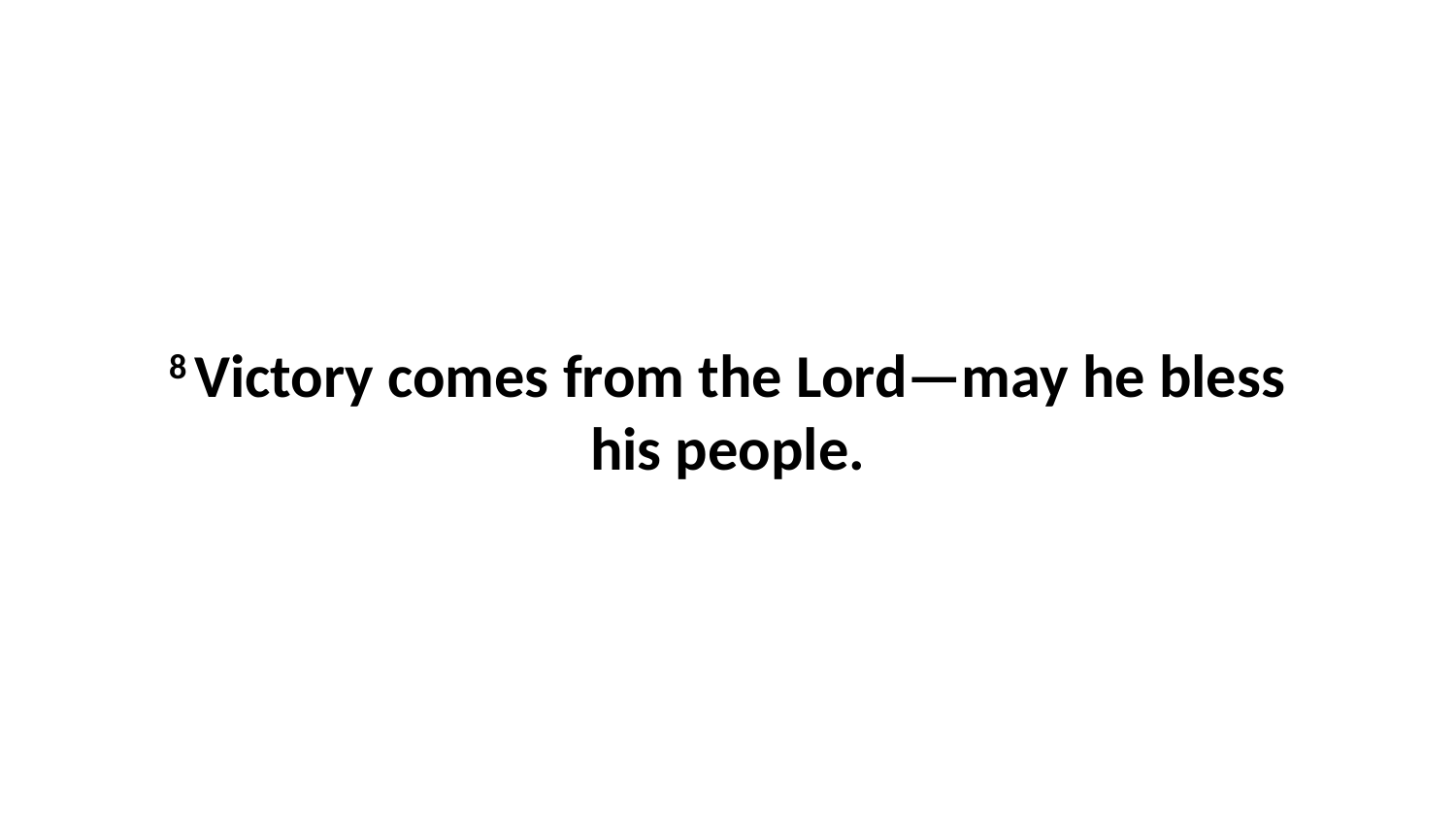

8 Victory comes from the Lord—may he bless his people.